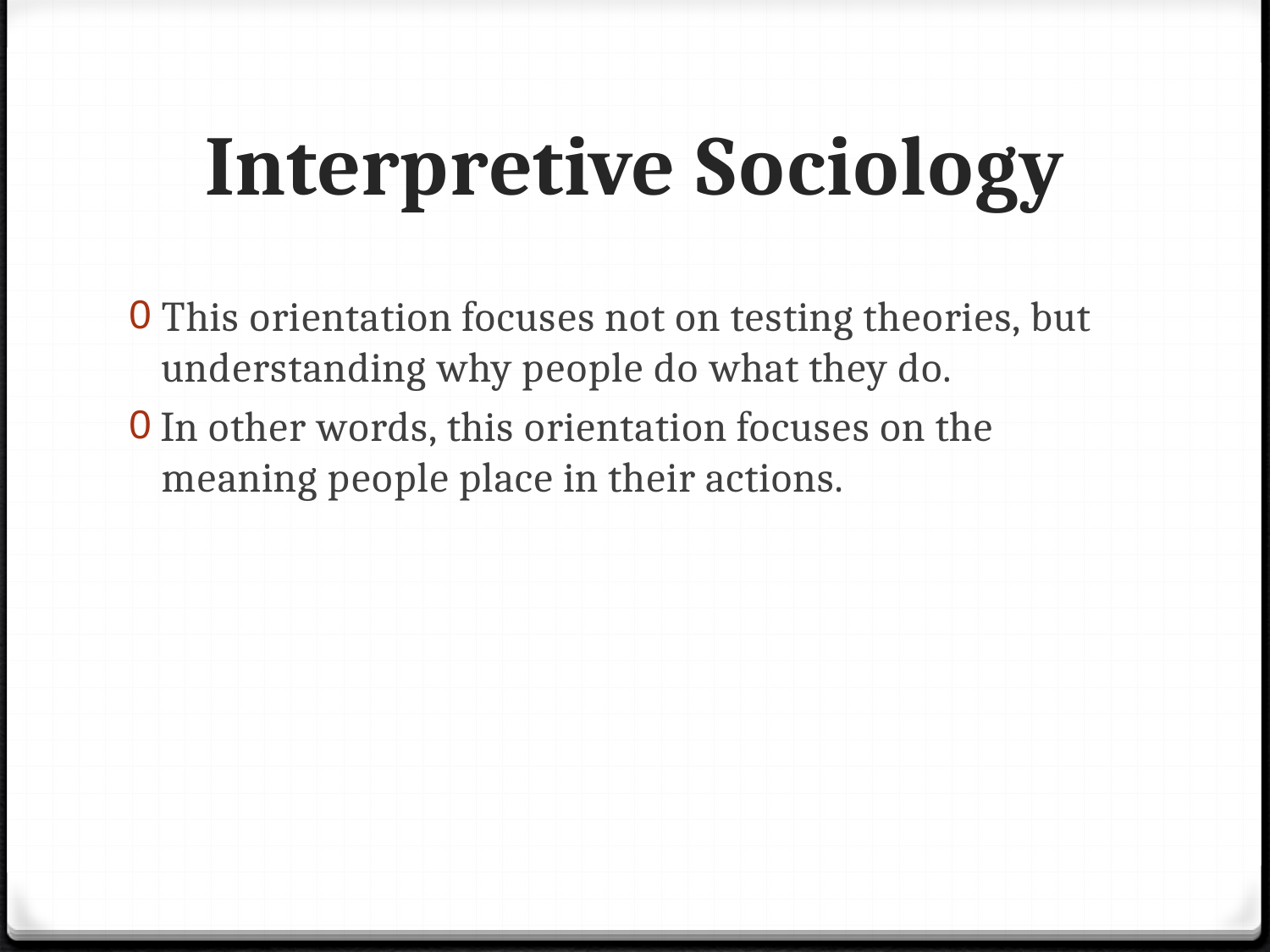

# Interpretive Sociology
This orientation focuses not on testing theories, but understanding why people do what they do.
In other words, this orientation focuses on the meaning people place in their actions.